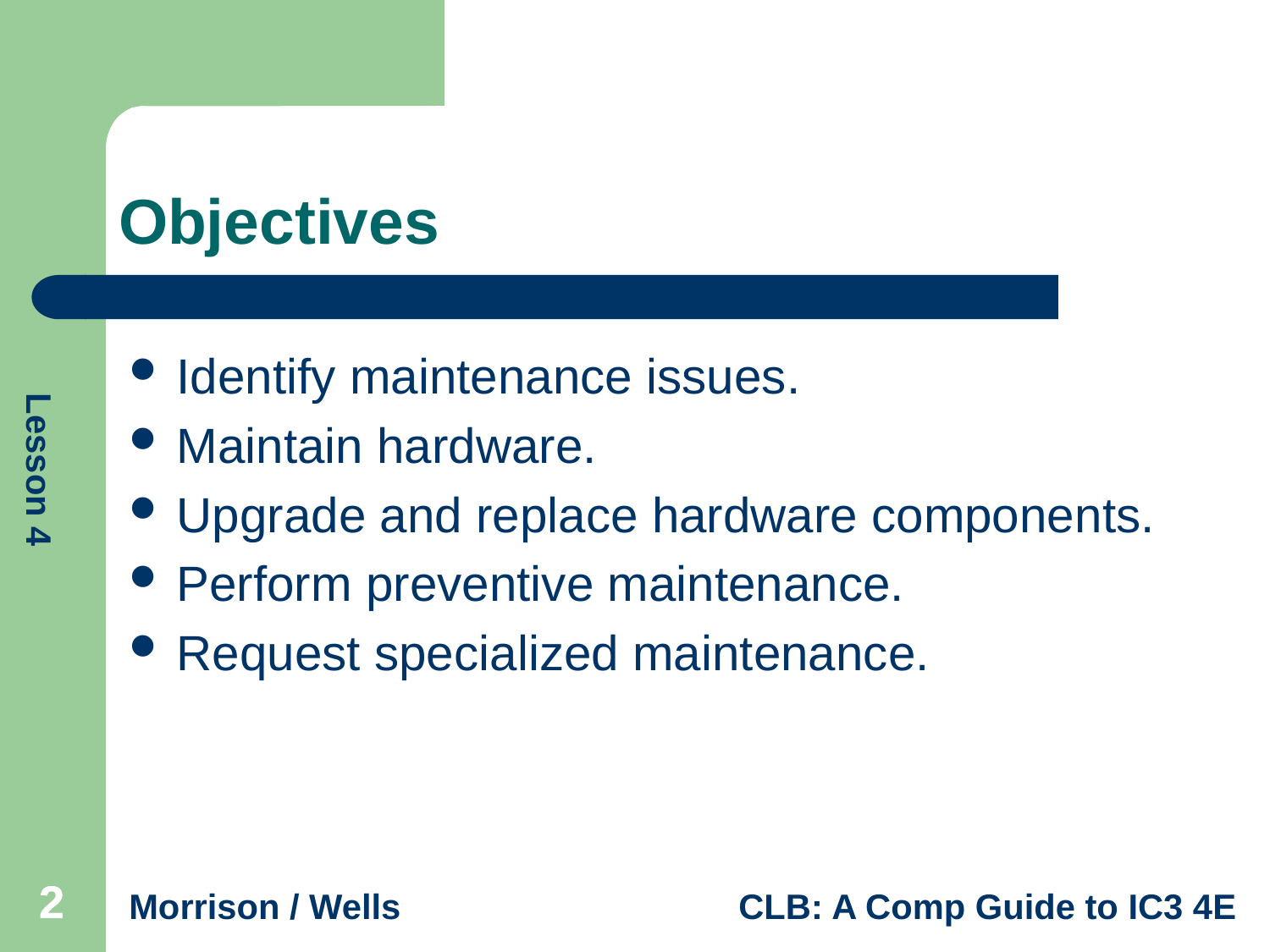

# Objectives
Identify maintenance issues.
Maintain hardware.
Upgrade and replace hardware components.
Perform preventive maintenance.
Request specialized maintenance.
2
2
2